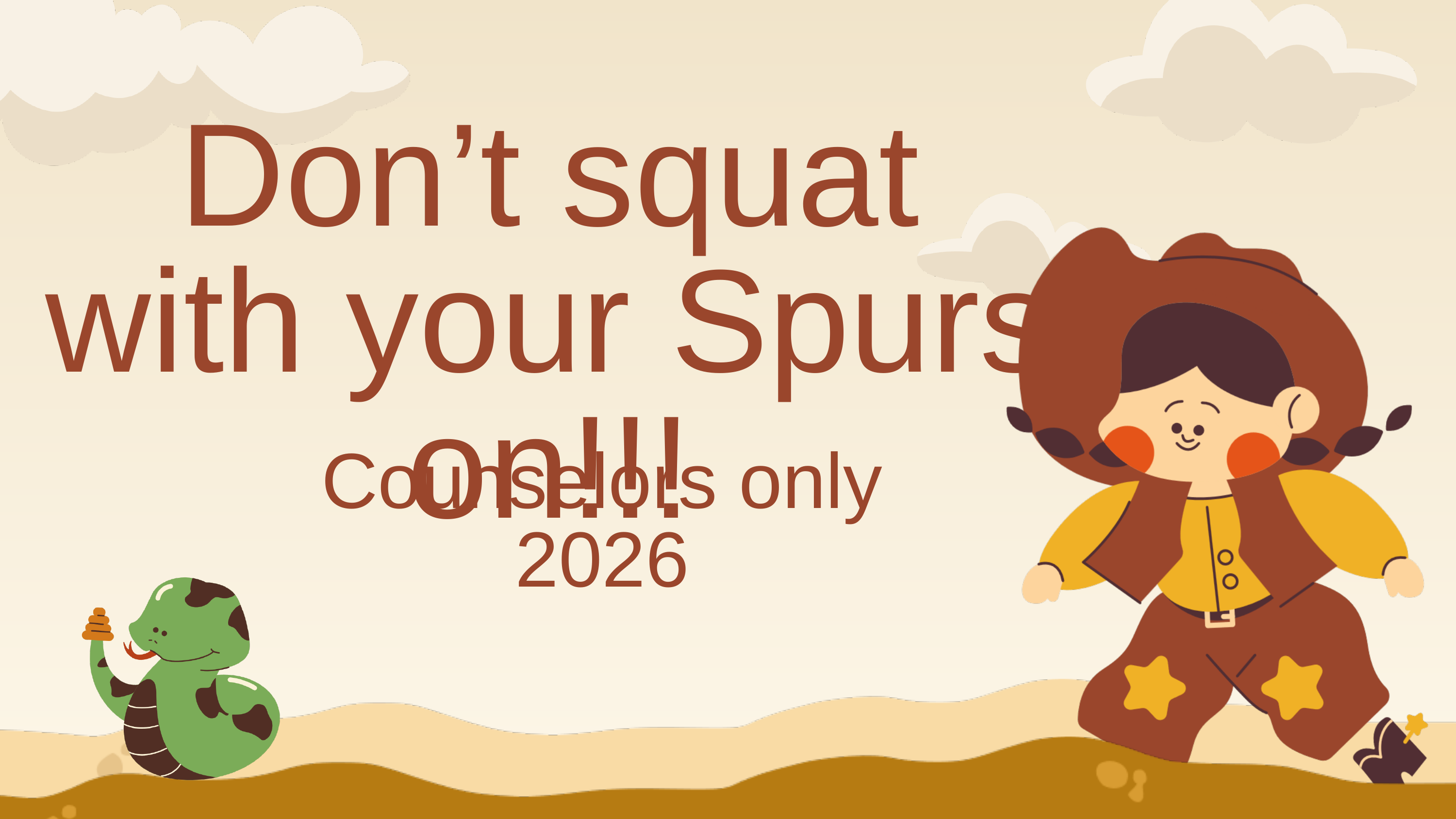

Don’t squat with your Spurs on!!!

Counselors only 2026